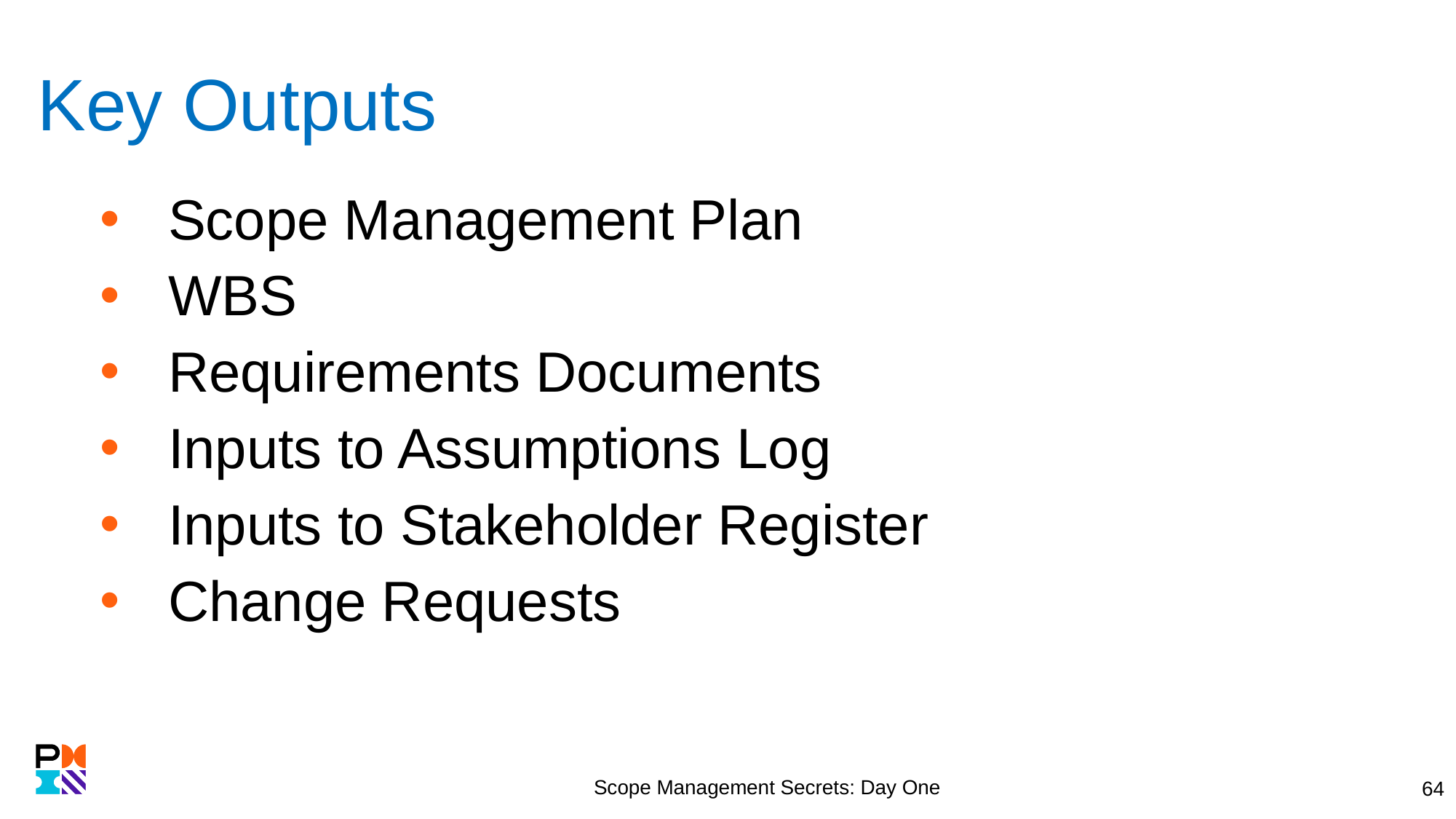

# Key Outputs
Scope Management Plan
WBS
Requirements Documents
Inputs to Assumptions Log
Inputs to Stakeholder Register
Change Requests

Scope Management Secrets: Day One